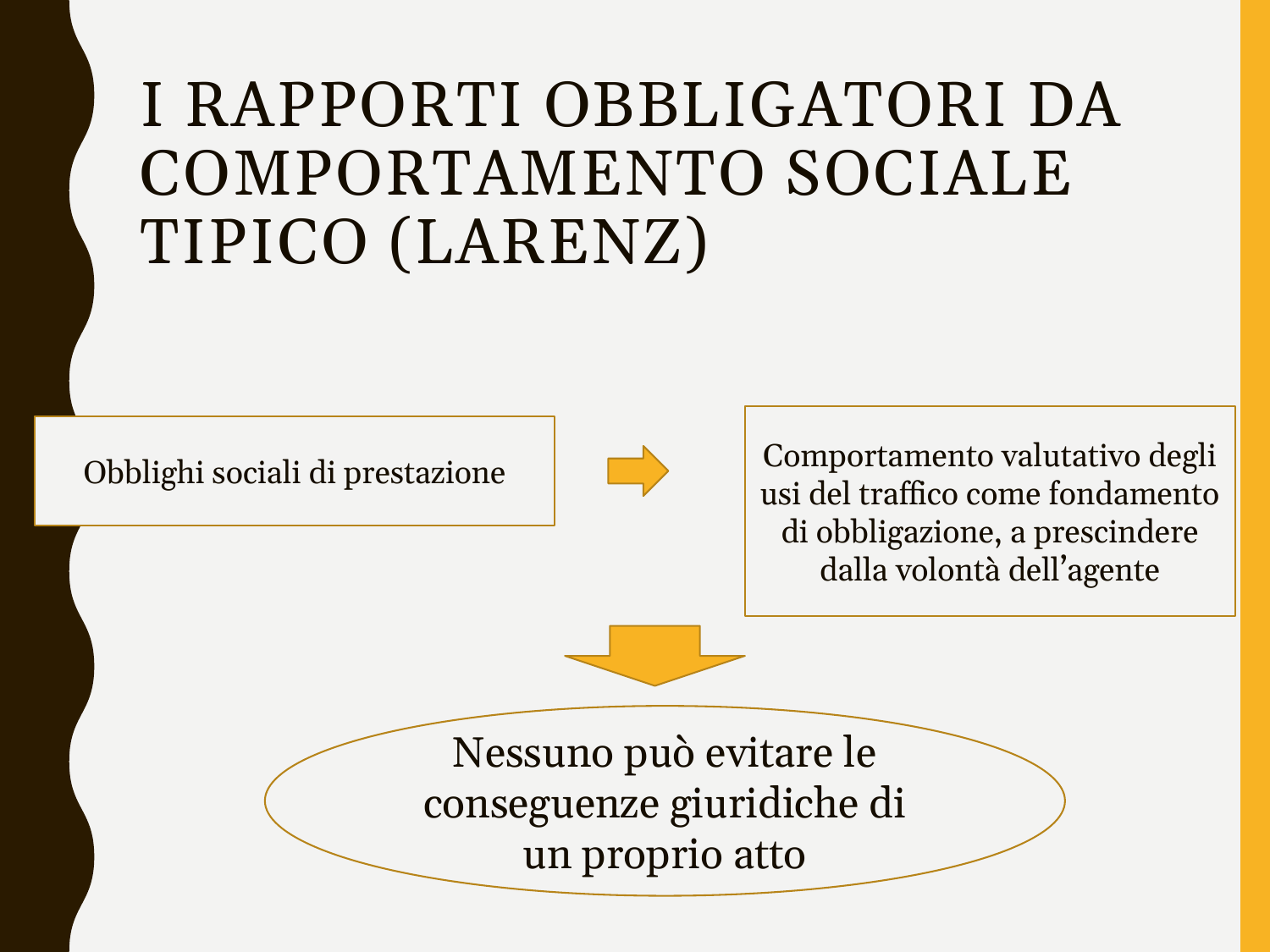

# I rapporti obbligatori da comportamento sociale tipico (Larenz)
Comportamento valutativo degli usi del traffico come fondamento di obbligazione, a prescindere dalla volontà dell’agente
Obblighi sociali di prestazione

Nessuno può evitare le conseguenze giuridiche di un proprio atto